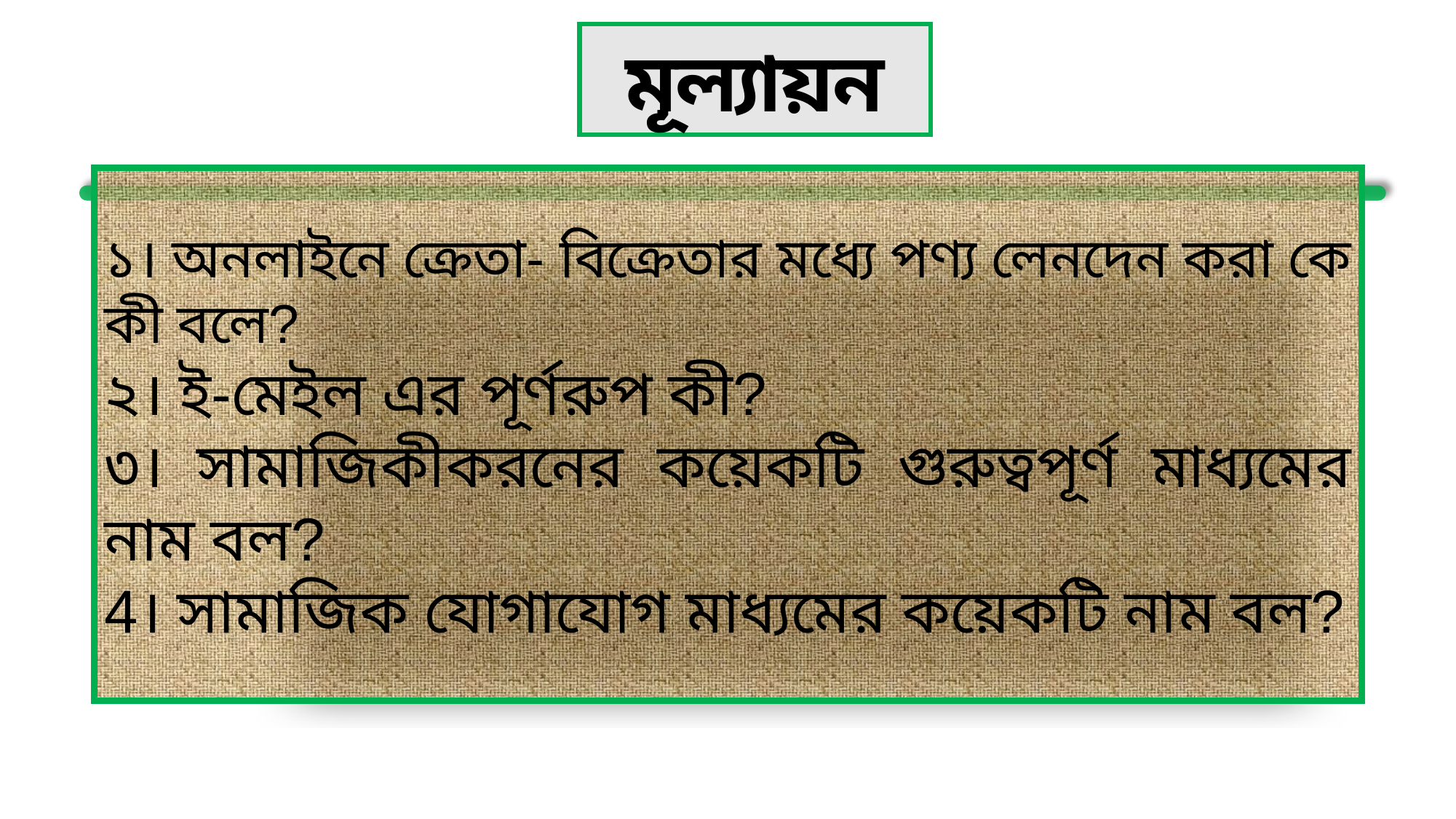

মূল্যায়ন
১। অনলাইনে ক্রেতা- বিক্রেতার মধ্যে পণ্য লেনদেন করা কে কী বলে?
২। ই-মেইল এর পূর্ণরুপ কী?
৩। সামাজিকীকরনের কয়েকটি গুরুত্বপূর্ণ মাধ্যমের নাম বল?
4। সামাজিক যোগাযোগ মাধ্যমের কয়েকটি নাম বল?